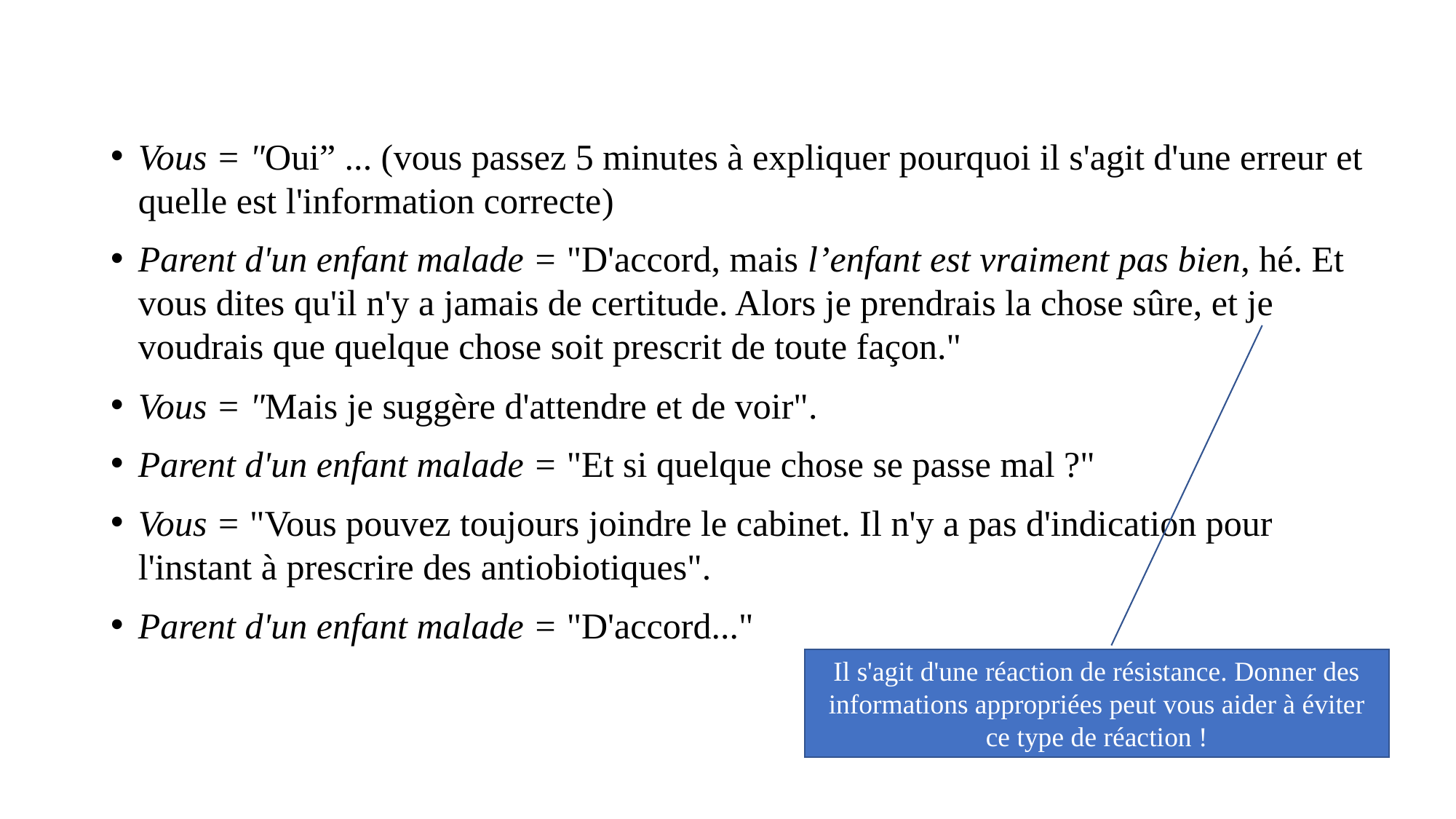

Vous = "Oui” ... (vous passez 5 minutes à expliquer pourquoi il s'agit d'une erreur et quelle est l'information correcte)
Parent d'un enfant malade = "D'accord, mais l’enfant est vraiment pas bien, hé. Et vous dites qu'il n'y a jamais de certitude. Alors je prendrais la chose sûre, et je voudrais que quelque chose soit prescrit de toute façon."
Vous = "Mais je suggère d'attendre et de voir".
Parent d'un enfant malade = "Et si quelque chose se passe mal ?"
Vous = "Vous pouvez toujours joindre le cabinet. Il n'y a pas d'indication pour l'instant à prescrire des antiobiotiques".
Parent d'un enfant malade = "D'accord..."

Il s'agit d'une réaction de résistance. Donner des informations appropriées peut vous aider à éviter ce type de réaction !